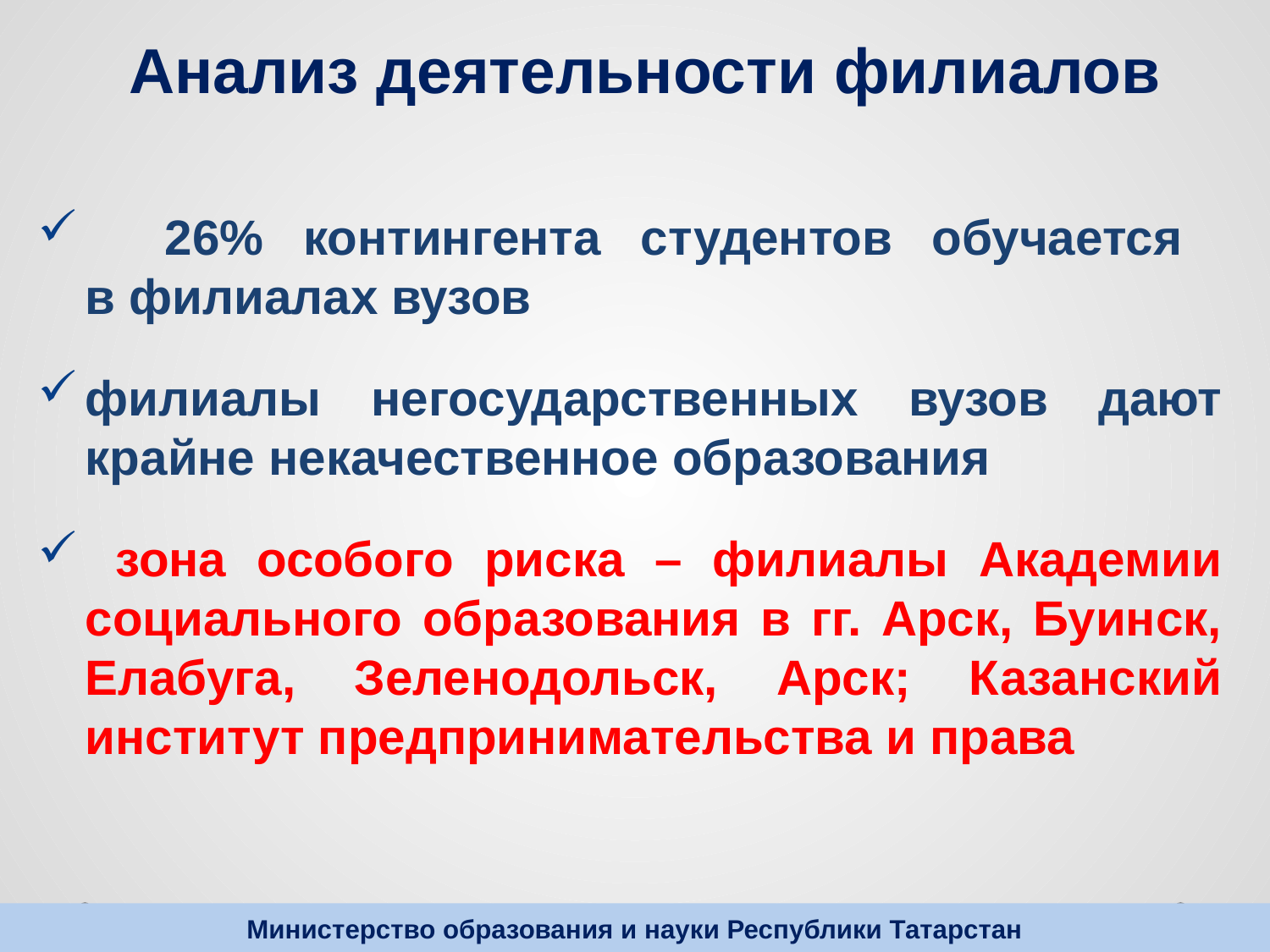

# Анализ деятельности филиалов
  26% контингента студентов обучается
в филиалах вузов
филиалы негосударственных вузов дают крайне некачественное образования
 зона особого риска – филиалы Академии социального образования в гг. Арск, Буинск, Елабуга, Зеленодольск, Арск; Казанский институт предпринимательства и права